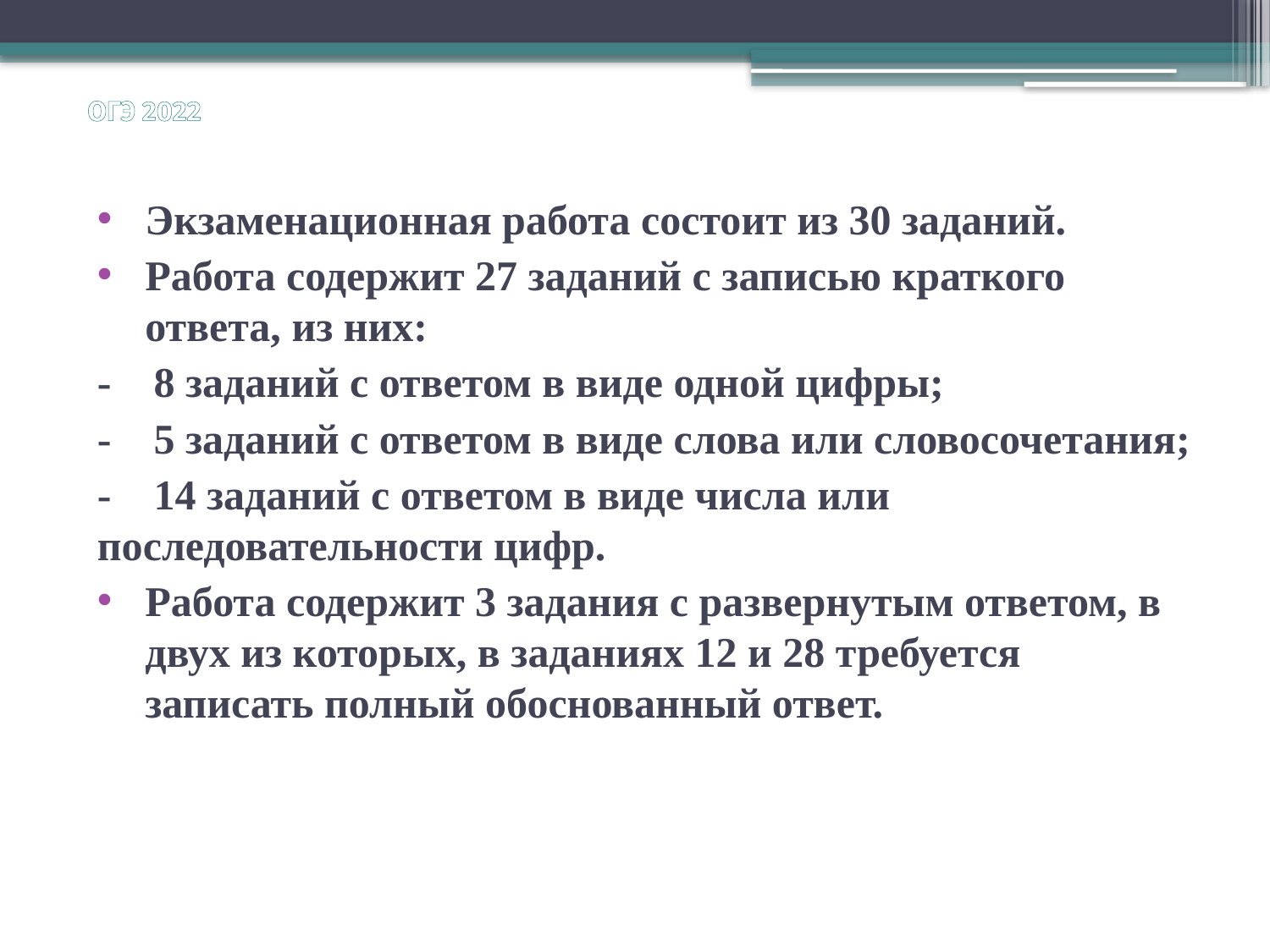

# ОГЭ 2022
Экзаменационная работа состоит из 30 заданий.
Работа содержит 27 заданий с записью краткого ответа, из них:
-    8 заданий с ответом в виде одной цифры;
-    5 заданий с ответом в виде слова или словосочетания;
-    14 заданий с ответом в виде числа или последовательности цифр.
Работа содержит 3 задания с развернутым ответом, в двух из которых, в заданиях 12 и 28 требуется записать полный обоснованный ответ.